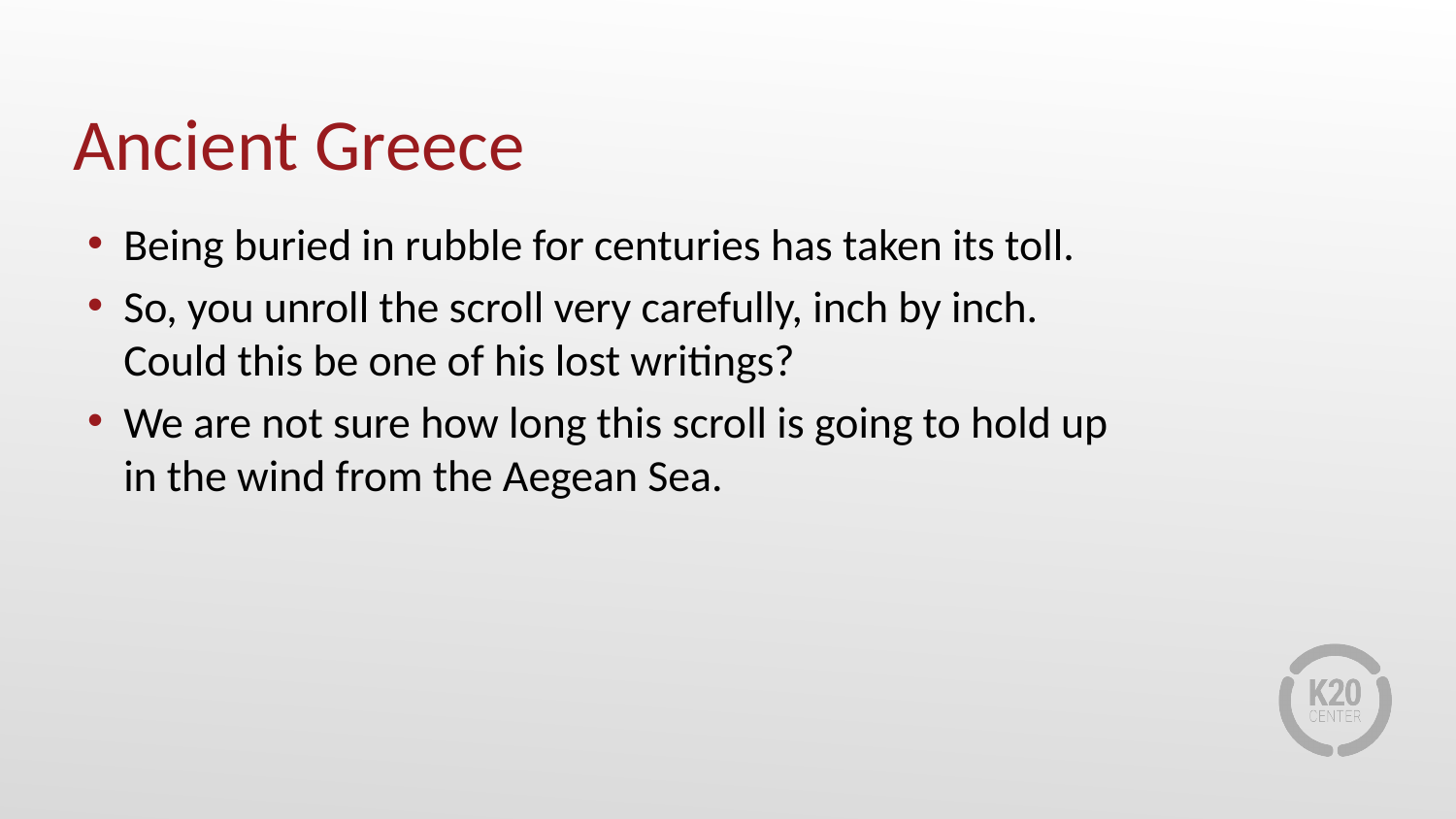

# Ancient Greece
Being buried in rubble for centuries has taken its toll.
So, you unroll the scroll very carefully, inch by inch. Could this be one of his lost writings?
We are not sure how long this scroll is going to hold up in the wind from the Aegean Sea.